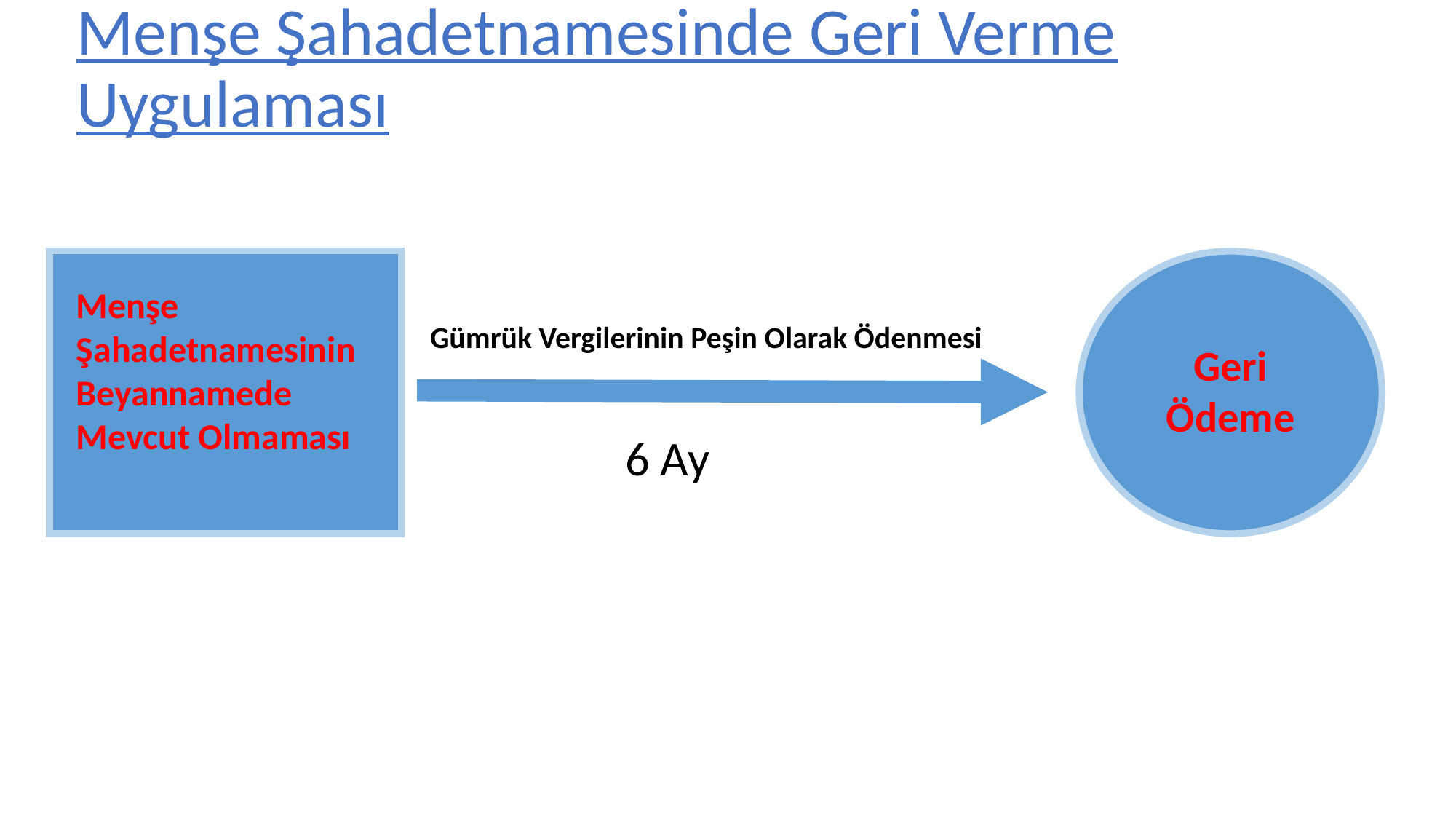

Menşe Şahadetnamesinde Geri Verme Uygulaması

Menşe Şahadetnamesinin Beyannamede Mevcut Olmaması
Gümrük Vergilerinin Peşin Olarak Ödenmesi
Geri
Ödeme
6 Ay
21